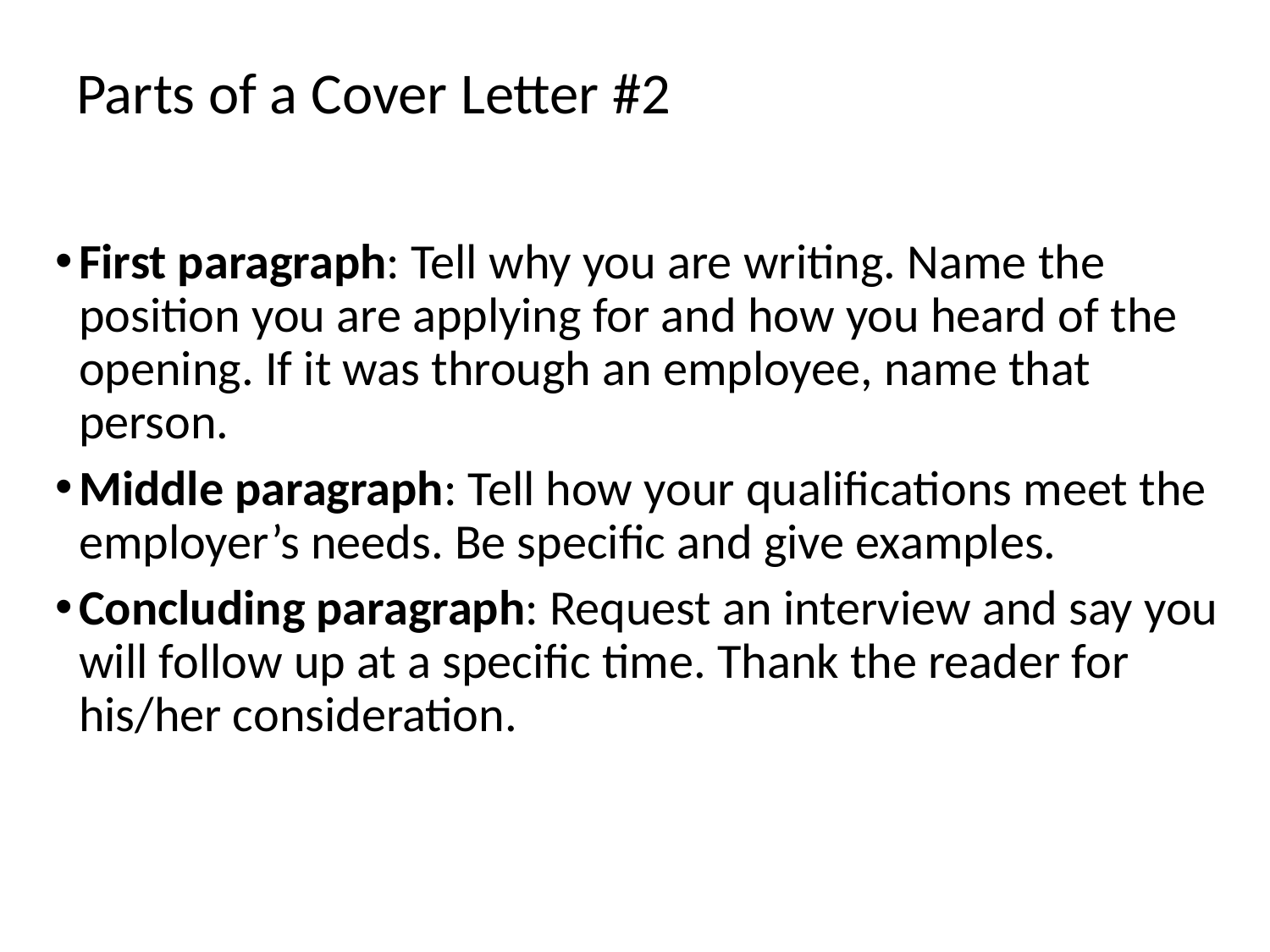

# Parts of a Cover Letter #2
First paragraph: Tell why you are writing. Name the position you are applying for and how you heard of the opening. If it was through an employee, name that person.
Middle paragraph: Tell how your qualifications meet the employer’s needs. Be specific and give examples.
Concluding paragraph: Request an interview and say you will follow up at a specific time. Thank the reader for his/her consideration.